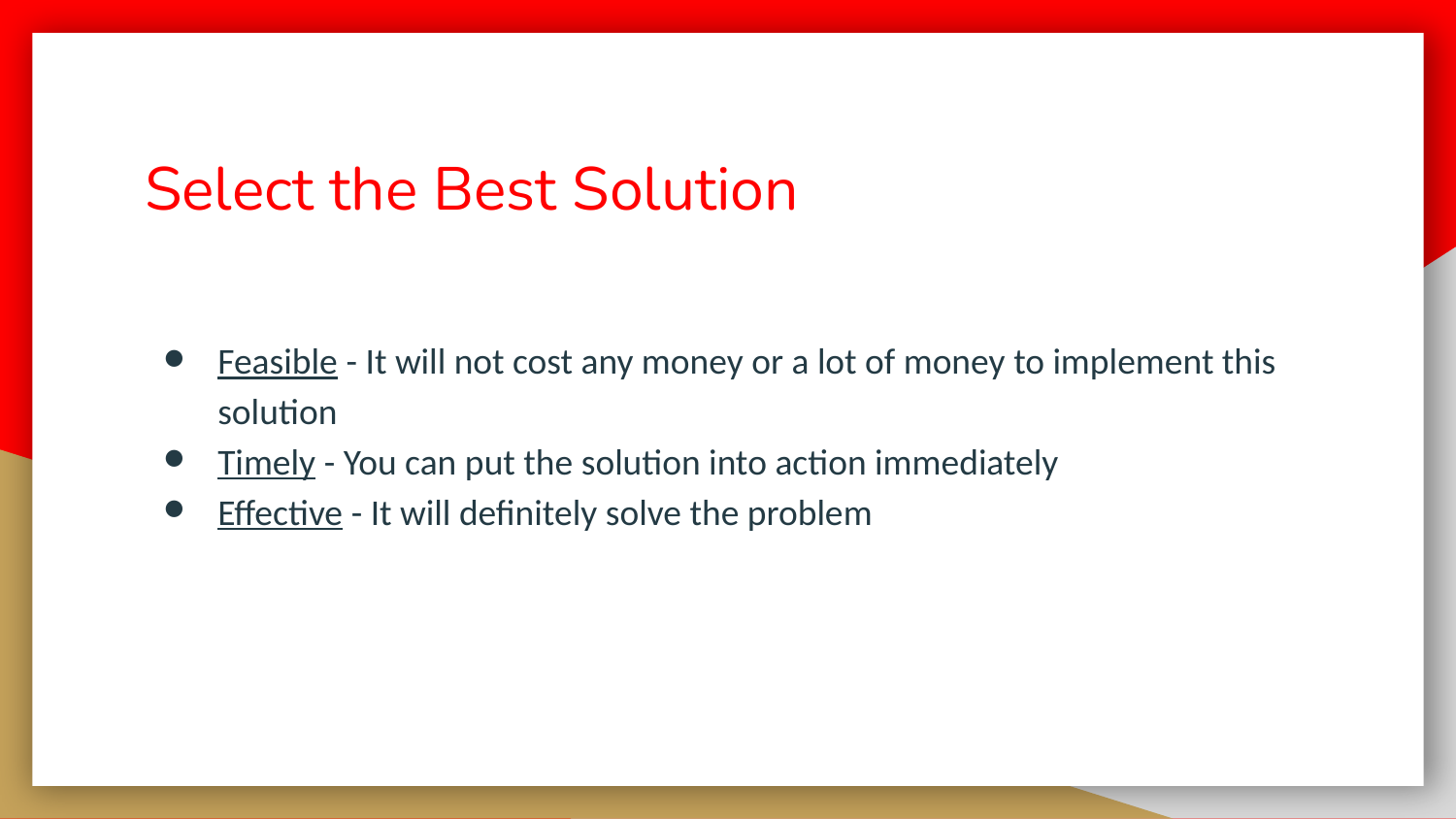

# Select the Best Solution
Feasible - It will not cost any money or a lot of money to implement this solution
Timely - You can put the solution into action immediately
Effective - It will definitely solve the problem